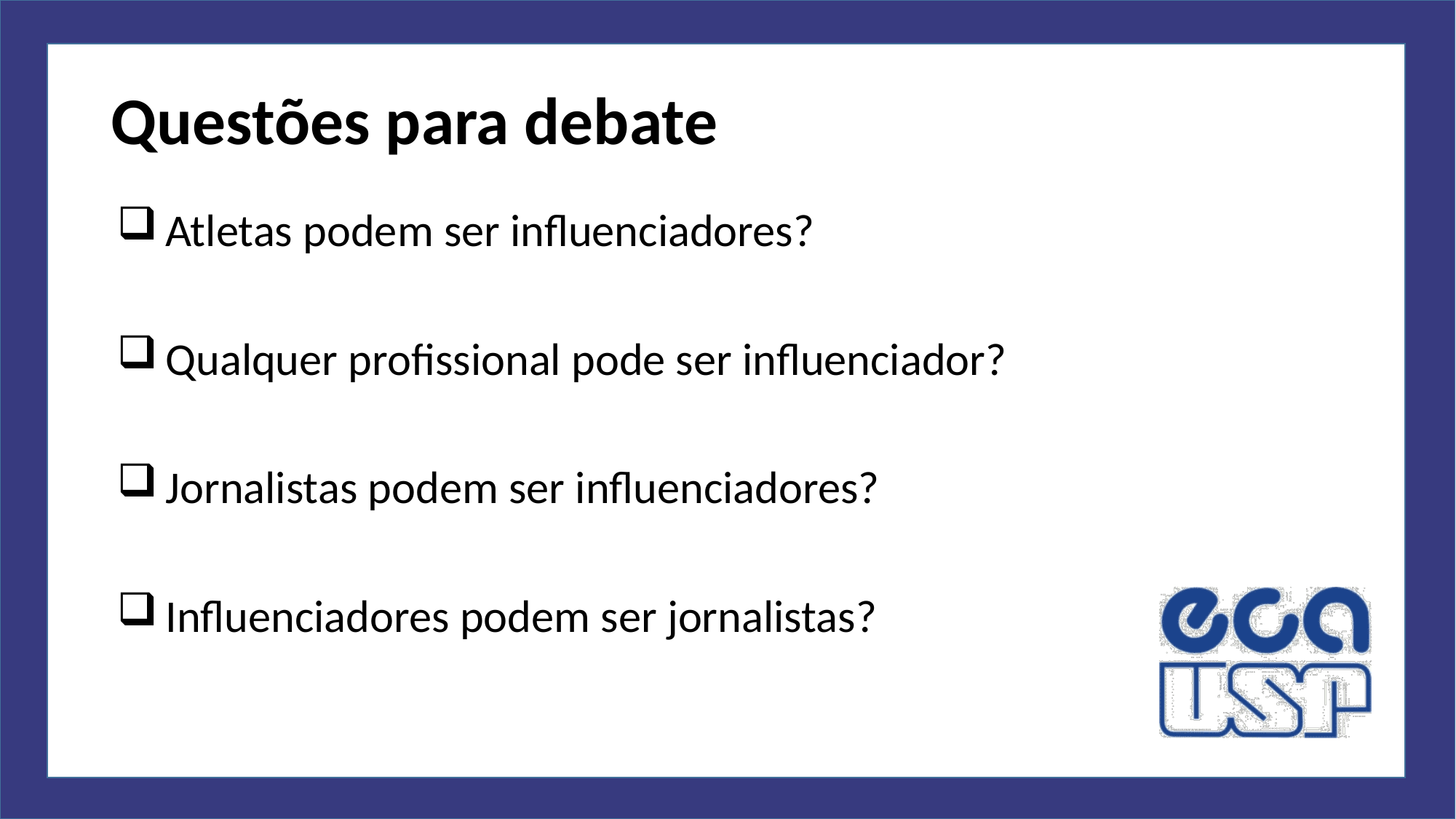

# Questões para debate
Atletas podem ser influenciadores?

Qualquer profissional pode ser influenciador?

Jornalistas podem ser influenciadores?

Influenciadores podem ser jornalistas?